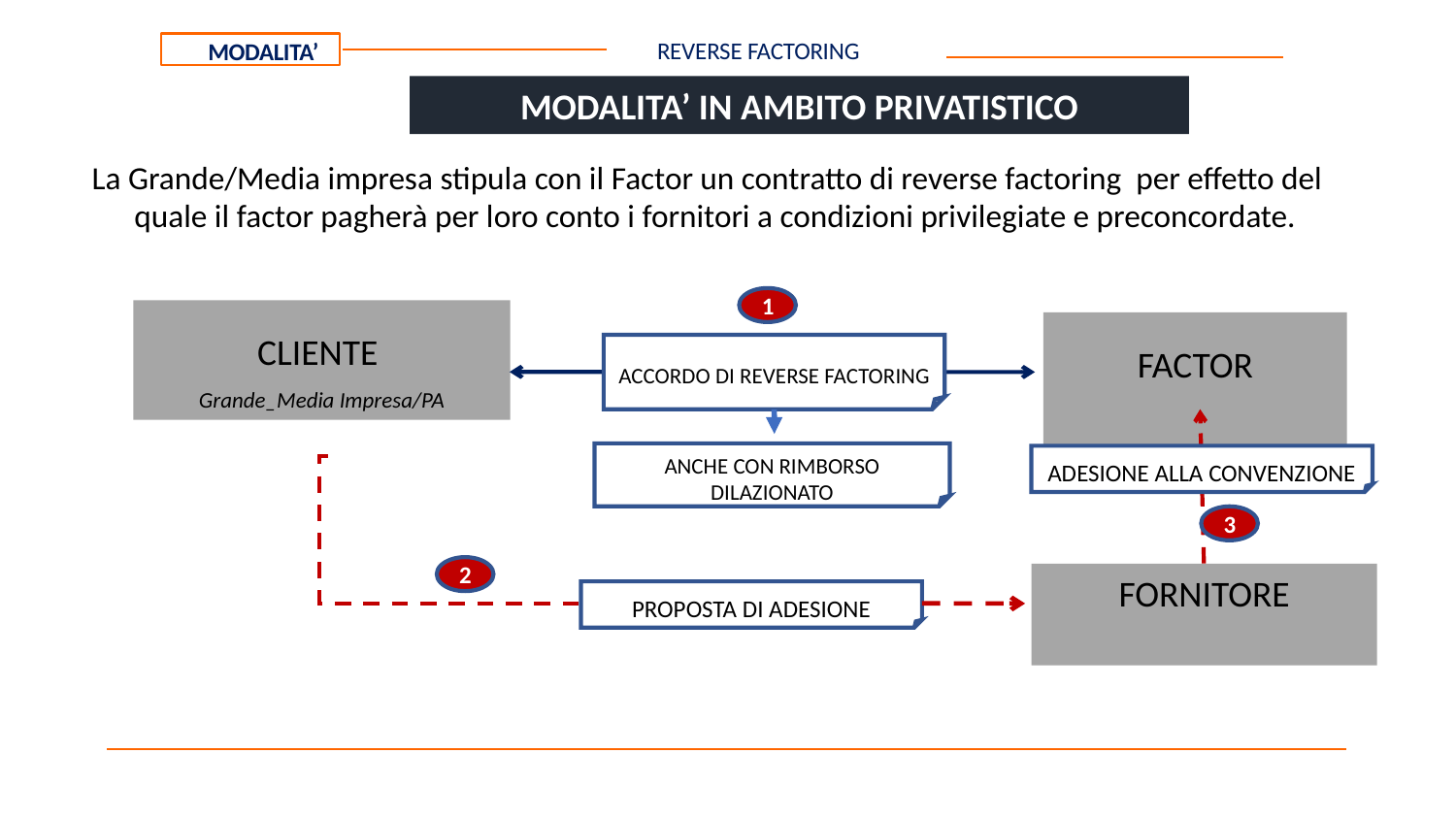

MODALITA’
REVERSE FACTORING

MODALITA’ IN AMBITO PRIVATISTICO

La Grande/Media impresa stipula con il Factor un contratto di reverse factoring  per effetto del quale il factor pagherà per loro conto i fornitori a condizioni privilegiate e preconcordate.

1
CLIENTE
Grande_Media Impresa/PA
FACTOR

ACCORDO DI REVERSE FACTORING

ANCHE CON RIMBORSO DILAZIONATO

ADESIONE ALLA CONVENZIONE

3
2
FORNITORE

PROPOSTA DI ADESIONE